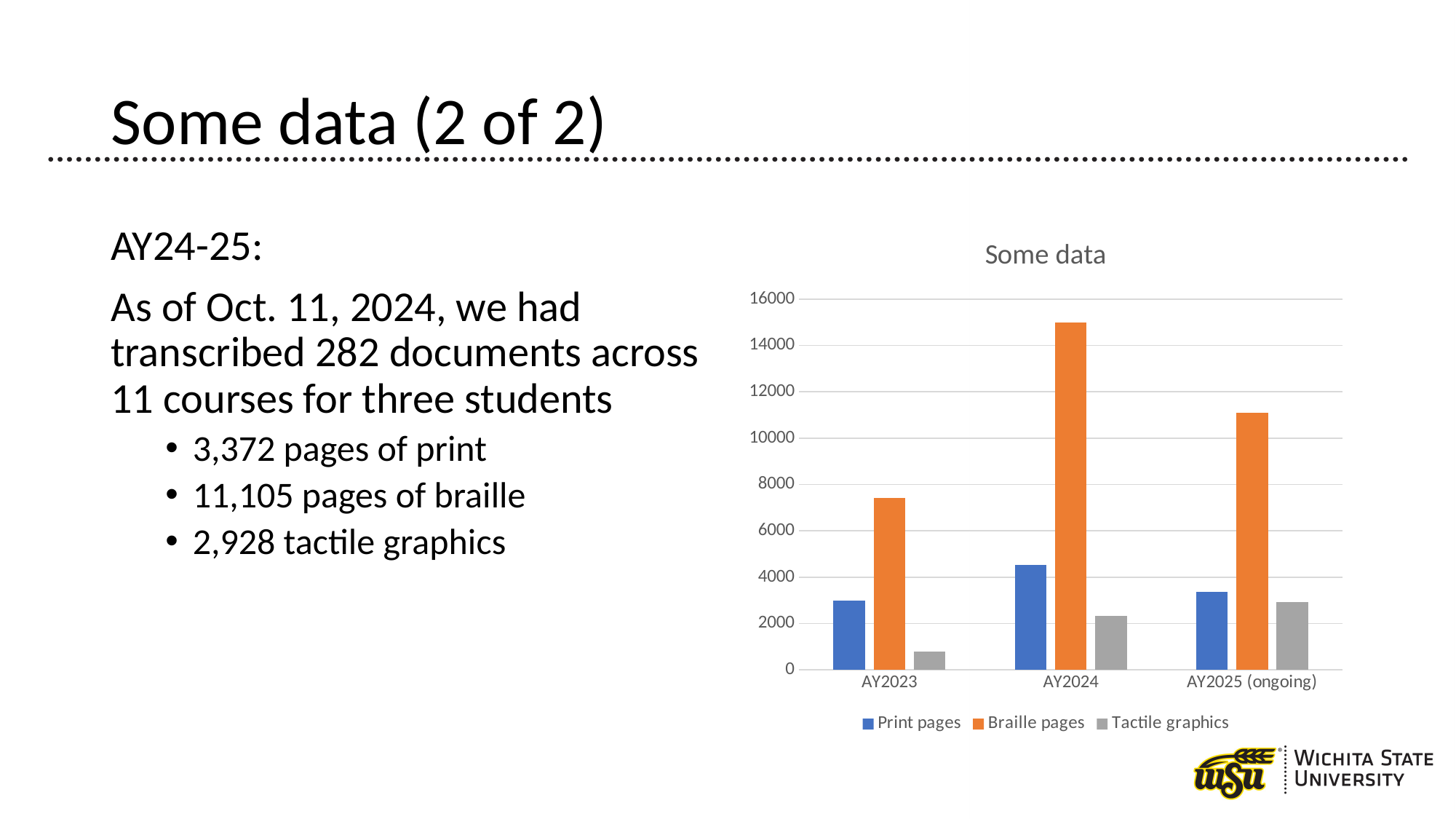

# Some data (2 of 2)
AY24-25:
As of Oct. 11, 2024, we had transcribed 282 documents across 11 courses for three students
3,372 pages of print
11,105 pages of braille
2,928 tactile graphics

### Chart: Some data

| Category | Print pages | Braille pages | Tactile graphics |
|---|---|---|---|
| AY2023 | 3000.0 | 7421.0 | 804.0 |
| AY2024 | 4533.0 | 14976.0 | 2335.0 |
| AY2025 (ongoing) | 3372.0 | 11105.0 | 2928.0 |